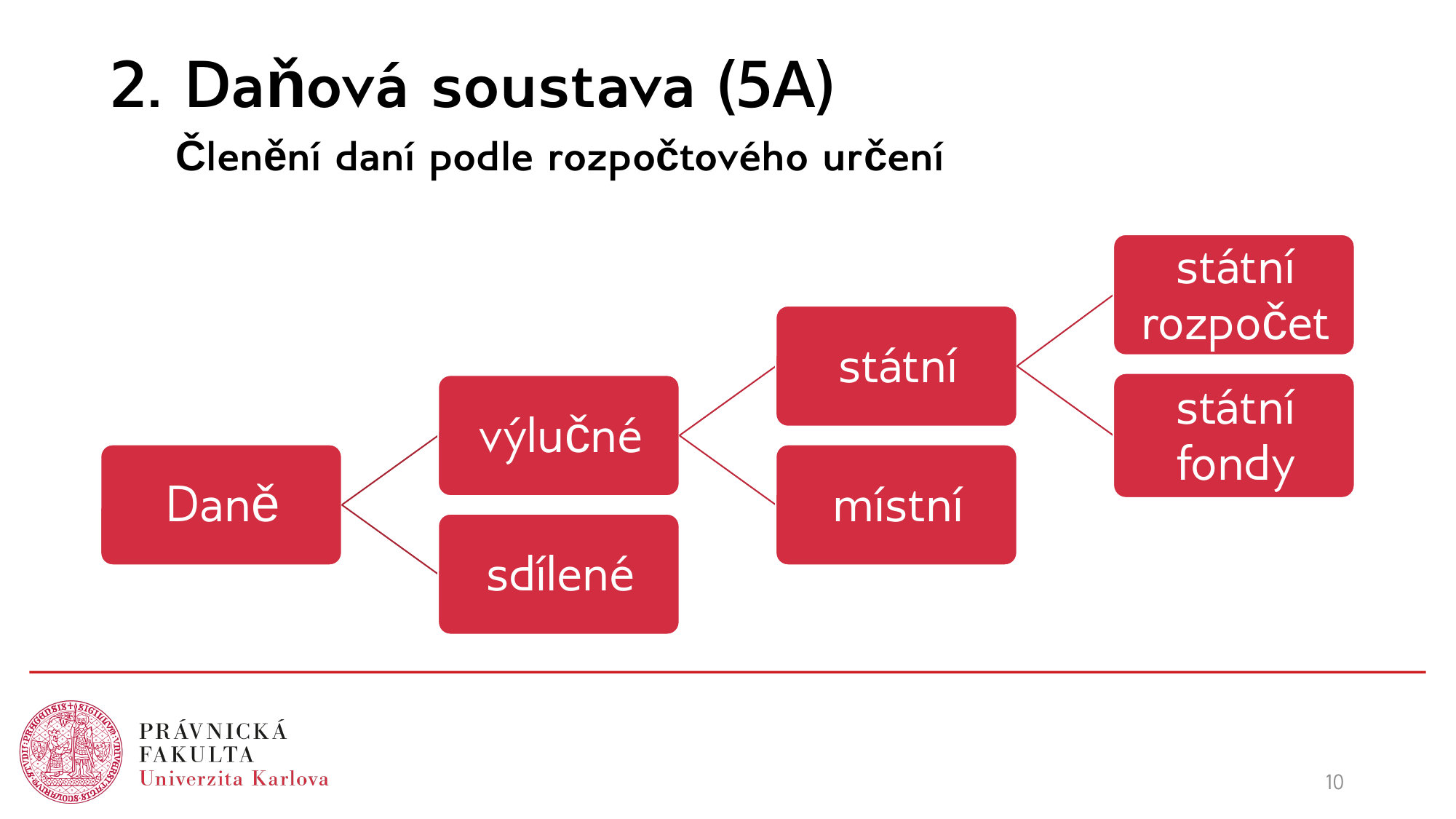

# 2. Daňová soustava (5A)
Členění daní podle rozpočtového určení
Daně

výlučné

státní

státní rozpočet

státní fondy

místní

sdílené
10